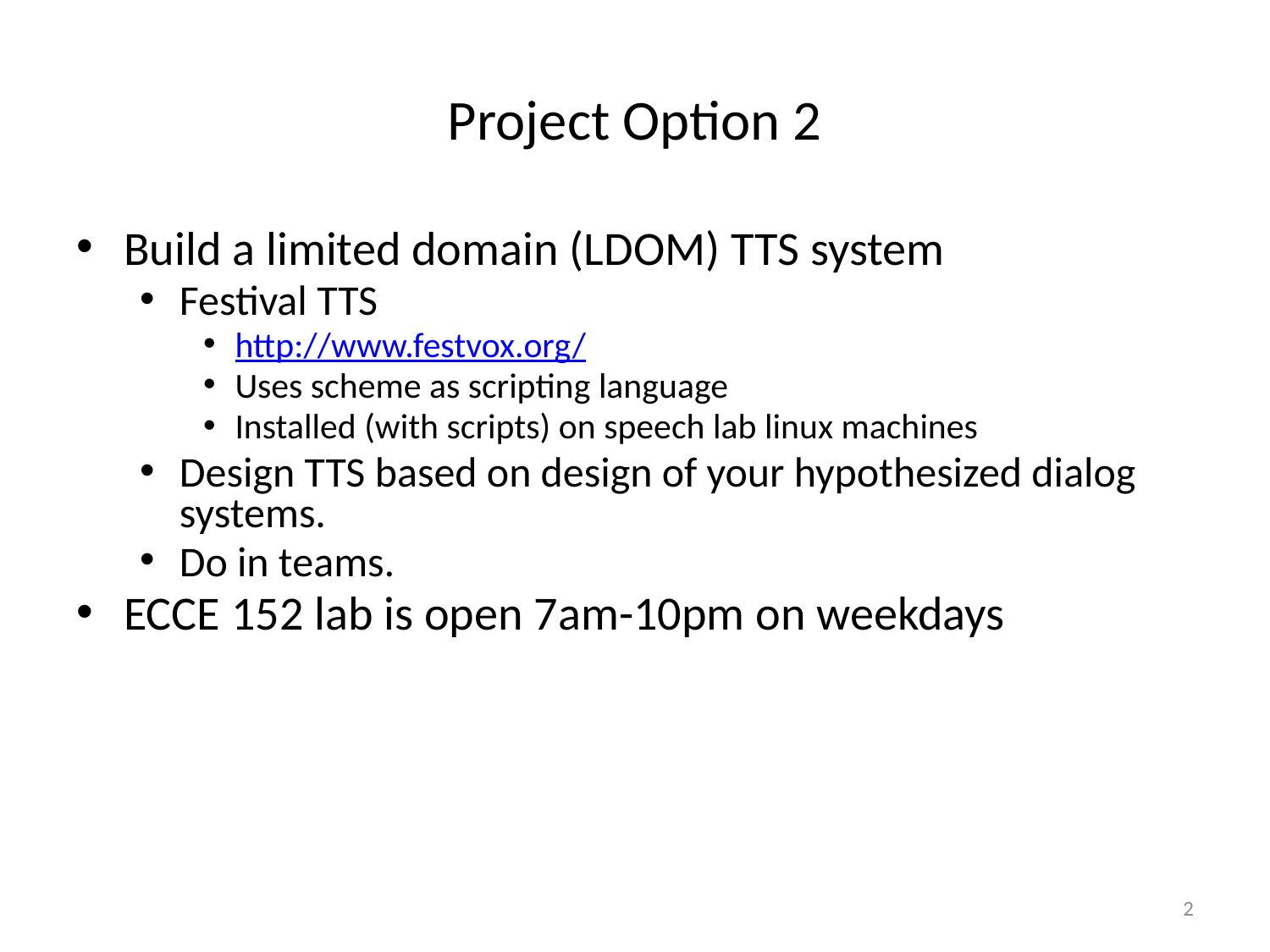

# Project Option 2
Build a limited domain (LDOM) TTS system
Festival TTS
http://www.festvox.org/
Uses scheme as scripting language
Installed (with scripts) on speech lab linux machines
Design TTS based on design of your hypothesized dialog systems.
Do in teams.
ECCE 152 lab is open 7am-10pm on weekdays
2